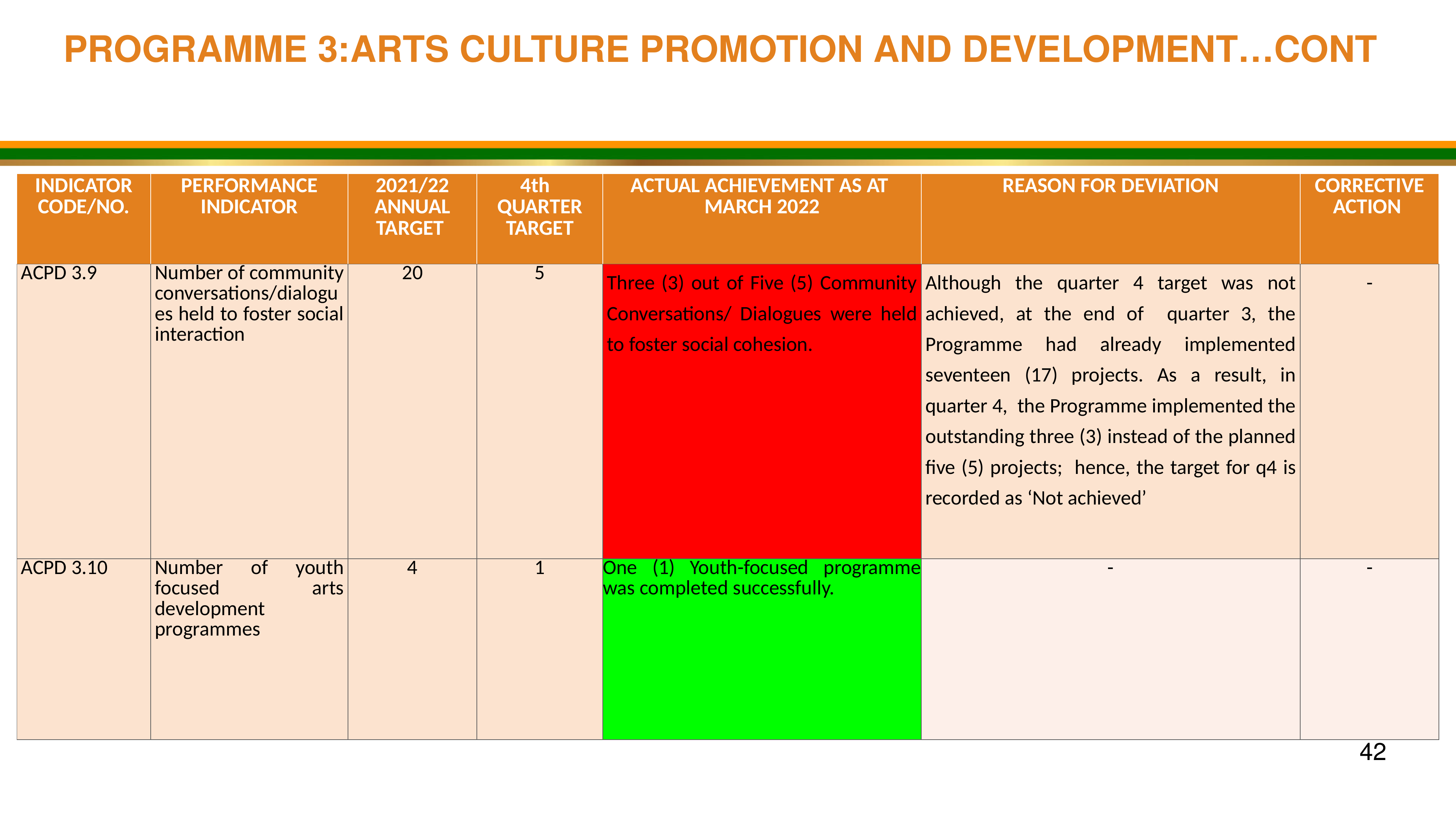

PROGRAMME 3:ARTS CULTURE PROMOTION AND DEVELOPMENT…CONT
| INDICATOR CODE/NO. | PERFORMANCE INDICATOR | 2021/22 ANNUAL TARGET | 4th QUARTER TARGET | ACTUAL ACHIEVEMENT AS AT MARCH 2022 | REASON FOR DEVIATION | CORRECTIVE ACTION |
| --- | --- | --- | --- | --- | --- | --- |
| ACPD 3.9 | Number of community conversations/dialogues held to foster social interaction | 20 | 5 | Three (3) out of Five (5) Community Conversations/ Dialogues were held to foster social cohesion. | Although the quarter 4 target was not achieved, at the end of quarter 3, the Programme had already implemented seventeen (17) projects. As a result, in quarter 4, the Programme implemented the outstanding three (3) instead of the planned five (5) projects; hence, the target for q4 is recorded as ‘Not achieved’ | - |
| ACPD 3.10 | Number of youth focused arts development programmes | 4 | 1 | One (1) Youth-focused programme was completed successfully. | - | - |
42